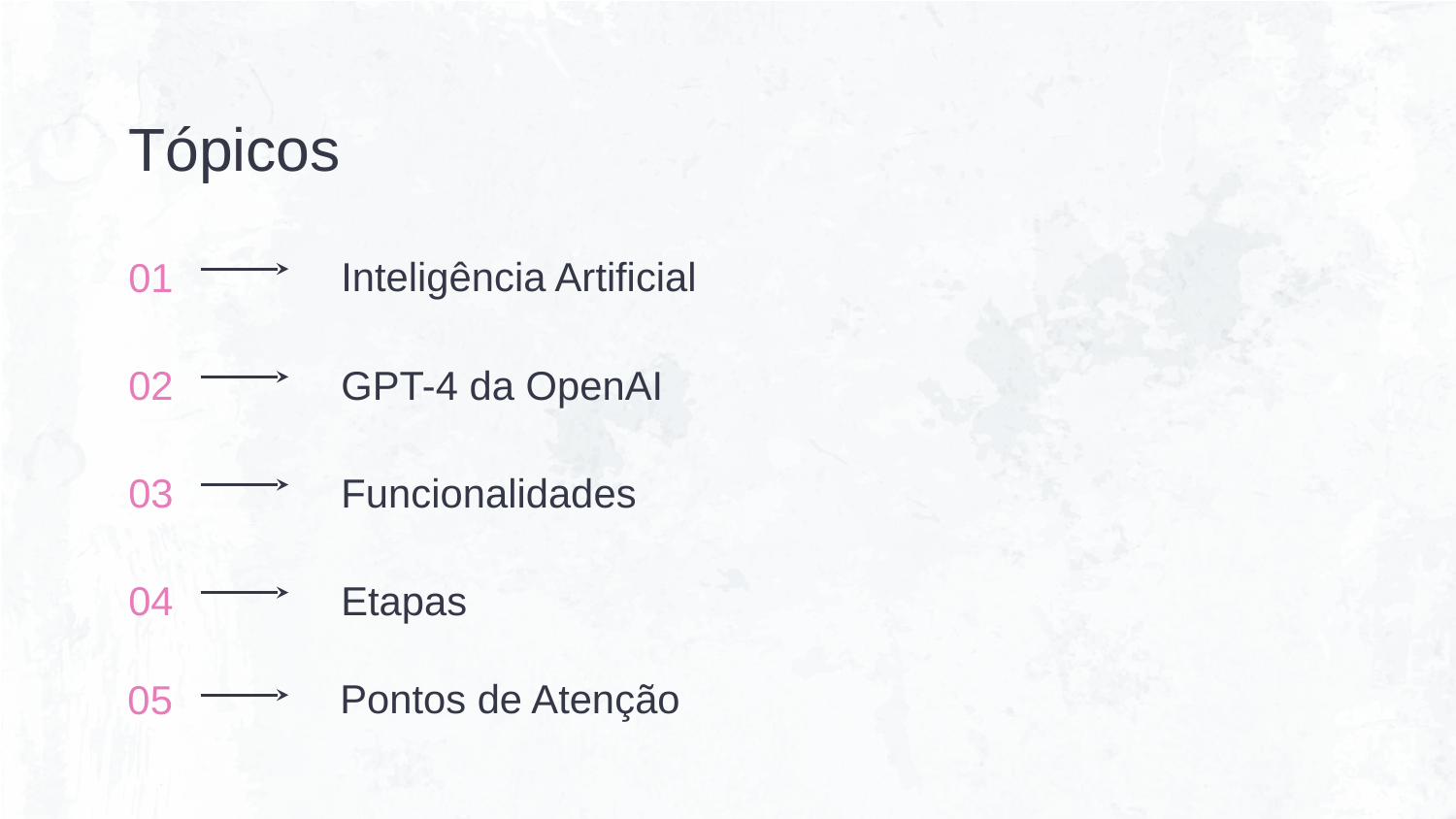

Tópicos
# 01
Inteligência Artificial
02
GPT-4 da OpenAI
03
Funcionalidades
04
Etapas
05
Pontos de Atenção